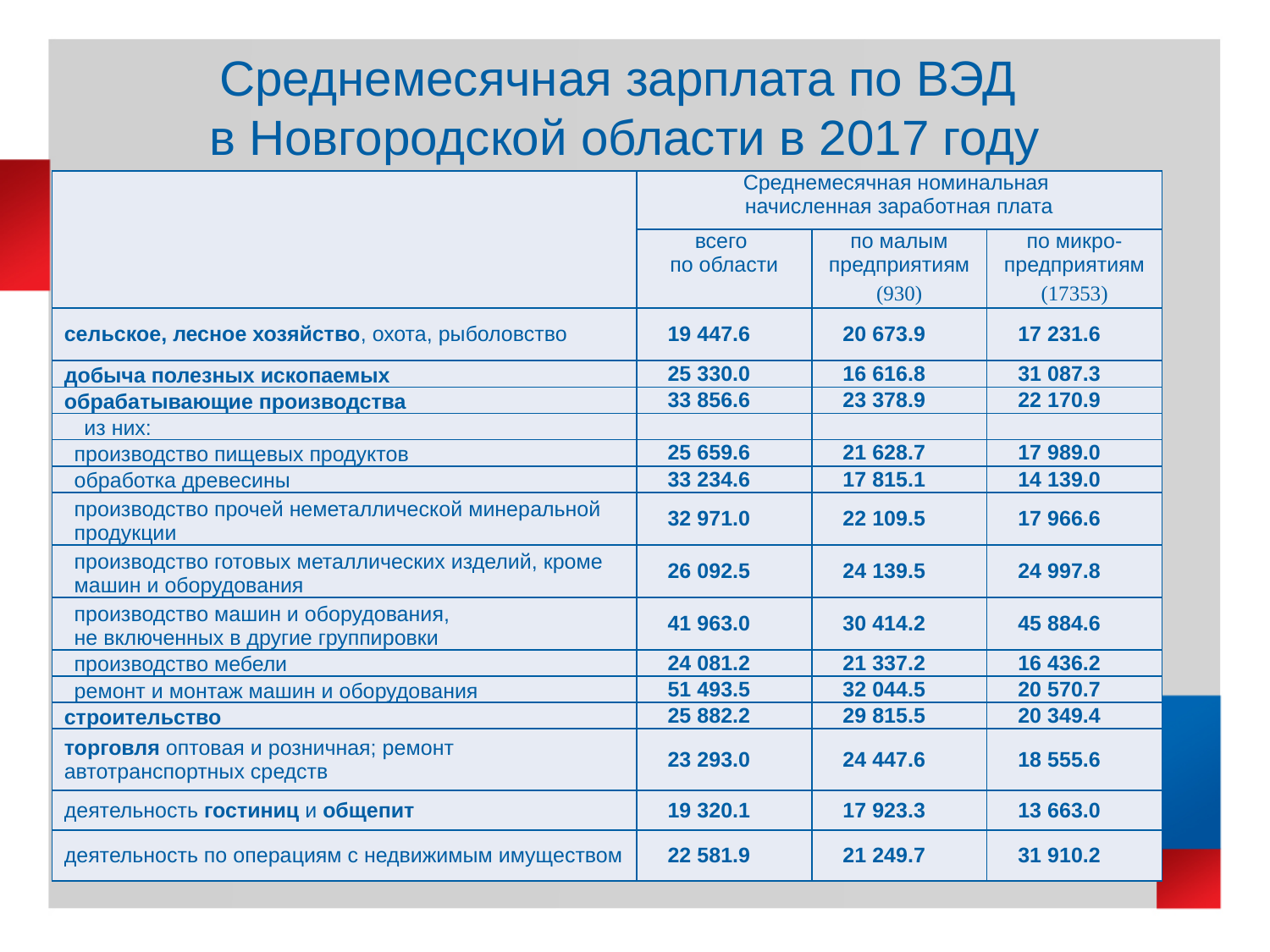

# Среднемесячная зарплата по ВЭД в Новгородской области в 2017 году
|  | Среднемесячная номинальная начисленная заработная плата |  |  |
| --- | --- | --- | --- |
|  | всего по области | по малым предприятиям (930) | по микро-предприятиям (17353) |
| сельское, лесное хозяйство, охота, рыболовство | 19 447.6 | 20 673.9 | 17 231.6 |
| добыча полезных ископаемых | 25 330.0 | 16 616.8 | 31 087.3 |
| обрабатывающие производства | 33 856.6 | 23 378.9 | 22 170.9 |
| из них: |  |  |  |
| производство пищевых продуктов | 25 659.6 | 21 628.7 | 17 989.0 |
| обработка древесины | 33 234.6 | 17 815.1 | 14 139.0 |
| производство прочей неметаллической минеральной продукции | 32 971.0 | 22 109.5 | 17 966.6 |
| производство готовых металлических изделий, кроме машин и оборудования | 26 092.5 | 24 139.5 | 24 997.8 |
| производство машин и оборудования, не включенных в другие группировки | 41 963.0 | 30 414.2 | 45 884.6 |
| производство мебели | 24 081.2 | 21 337.2 | 16 436.2 |
| ремонт и монтаж машин и оборудования | 51 493.5 | 32 044.5 | 20 570.7 |
| строительство | 25 882.2 | 29 815.5 | 20 349.4 |
| торговля оптовая и розничная; ремонт автотранспортных средств | 23 293.0 | 24 447.6 | 18 555.6 |
| деятельность гостиниц и общепит | 19 320.1 | 17 923.3 | 13 663.0 |
| деятельность по операциям с недвижимым имуществом | 22 581.9 | 21 249.7 | 31 910.2 |